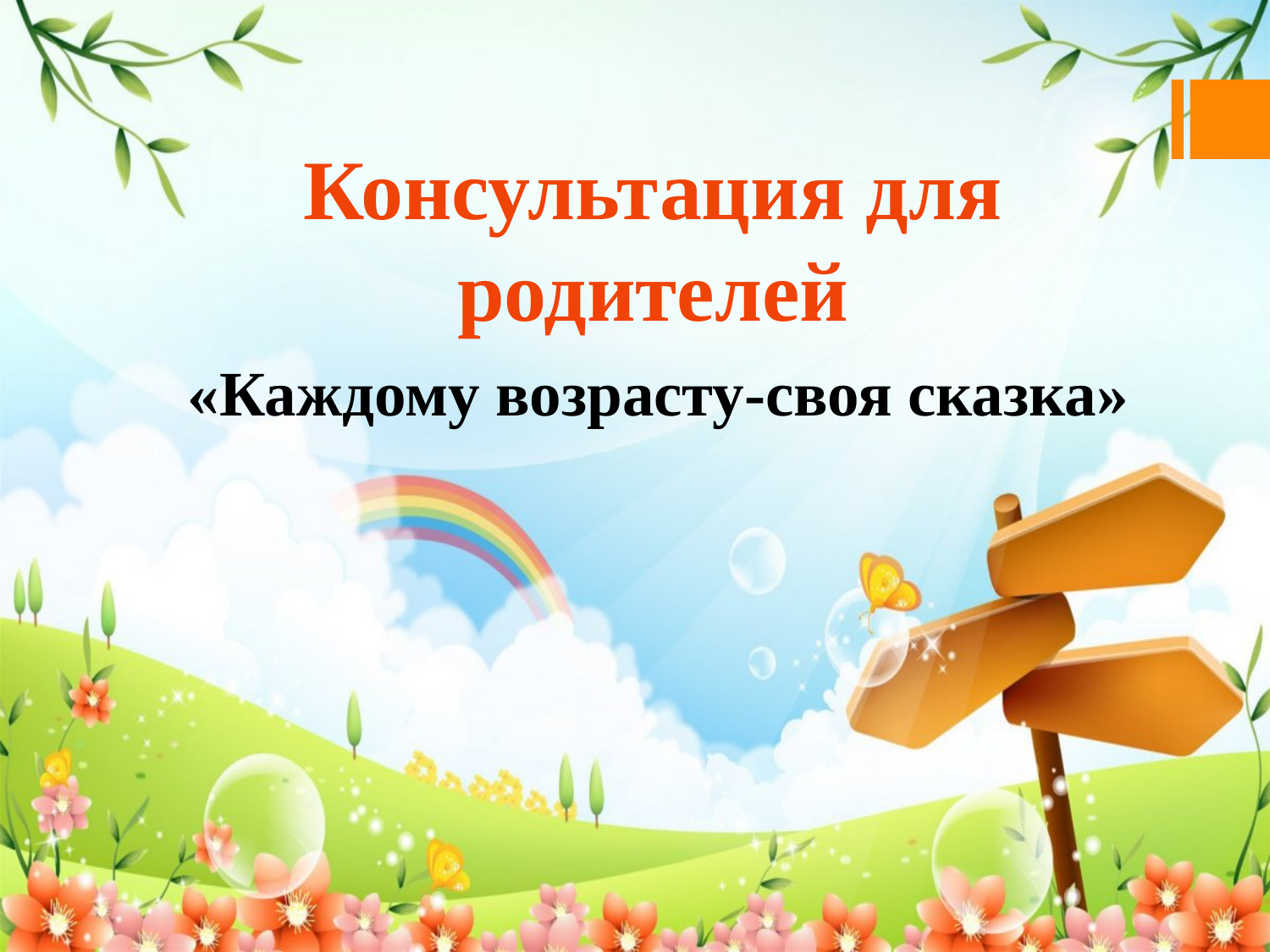

# Консультация для родителей
«Каждому возрасту-своя сказка»